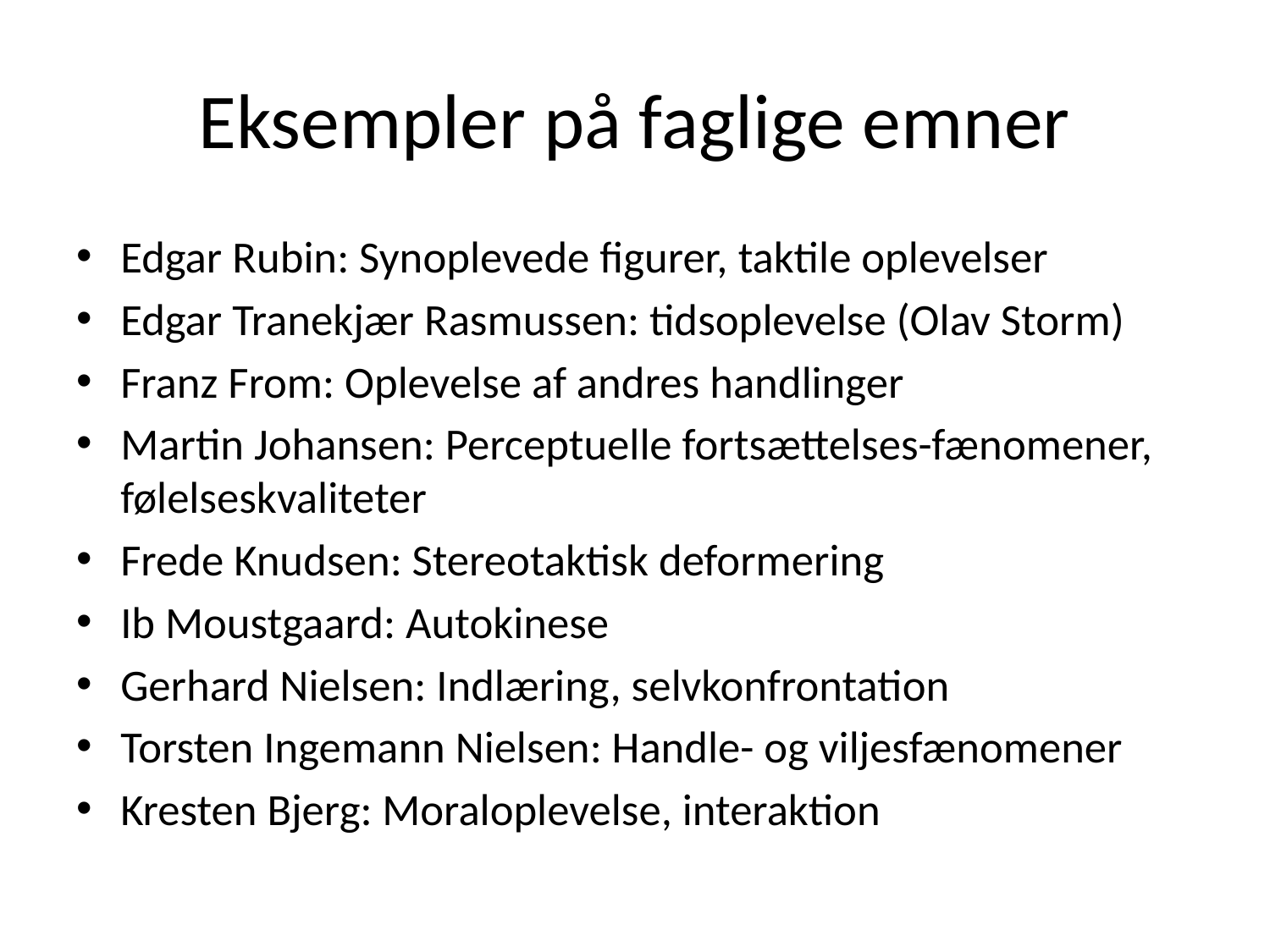

# Eksempler på faglige emner
Edgar Rubin: Synoplevede figurer, taktile oplevelser
Edgar Tranekjær Rasmussen: tidsoplevelse (Olav Storm)
Franz From: Oplevelse af andres handlinger
Martin Johansen: Perceptuelle fortsættelses-fænomener, følelseskvaliteter
Frede Knudsen: Stereotaktisk deformering
Ib Moustgaard: Autokinese
Gerhard Nielsen: Indlæring, selvkonfrontation
Torsten Ingemann Nielsen: Handle- og viljesfænomener
Kresten Bjerg: Moraloplevelse, interaktion